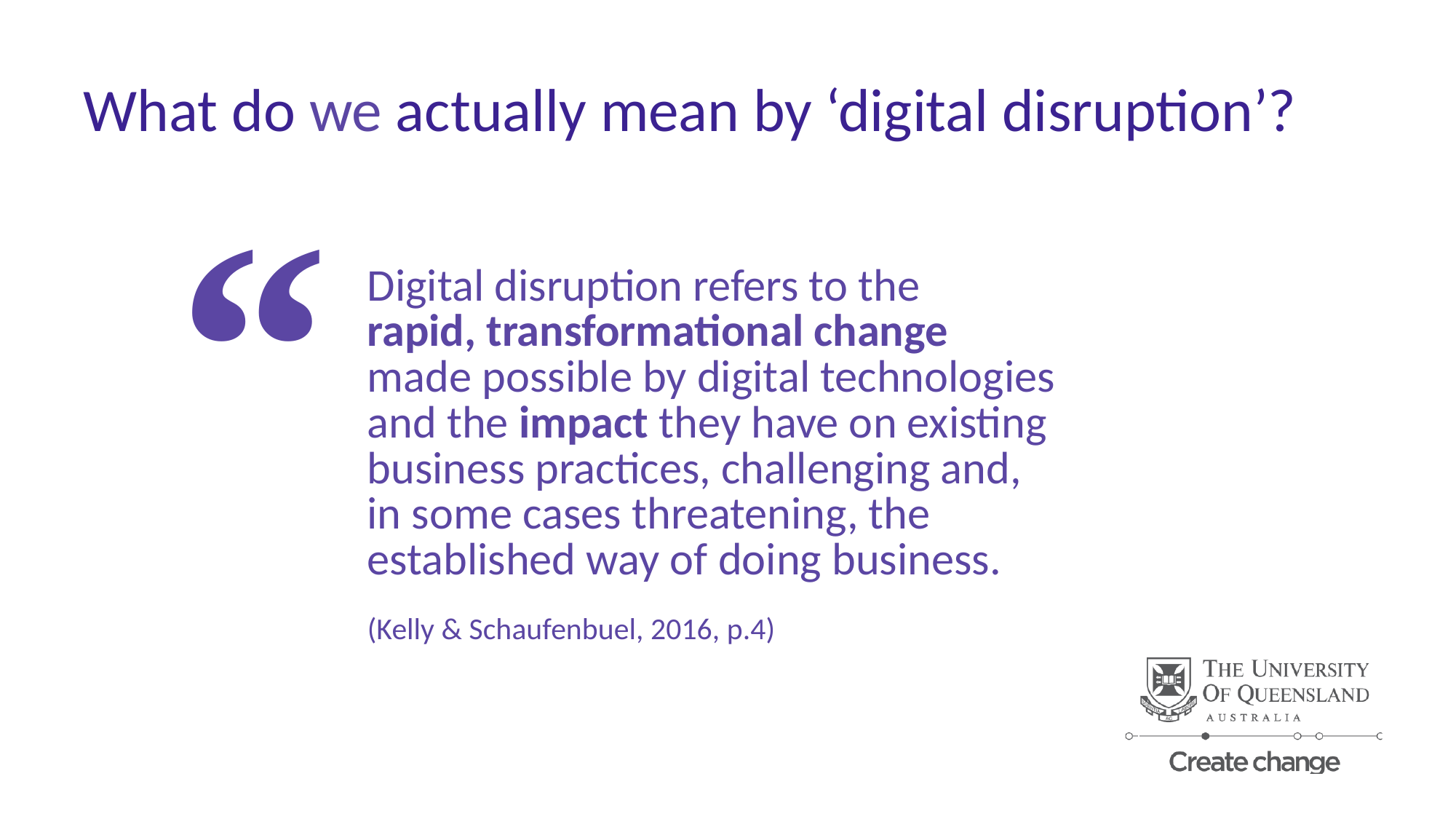

# What do we actually mean by ‘digital disruption’?
| “ | Digital disruption refers to the rapid, transformational change made possible by digital technologies and the impact they have on existing business practices, challenging and, in some cases threatening, the established way of doing business. (Kelly & Schaufenbuel, 2016, p.4) |
| --- | --- |